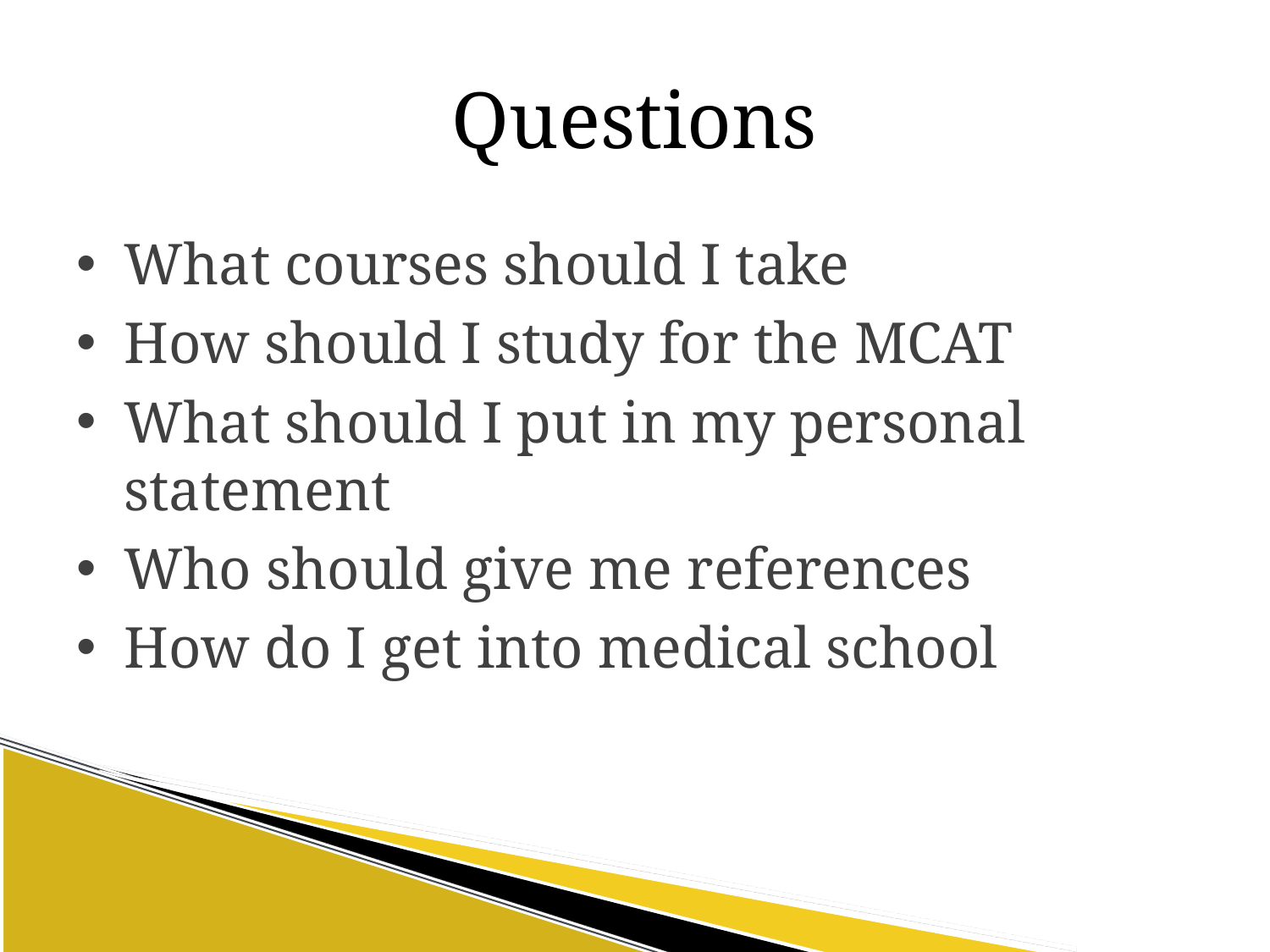

# Questions
What courses should I take
How should I study for the MCAT
What should I put in my personal statement
Who should give me references
How do I get into medical school